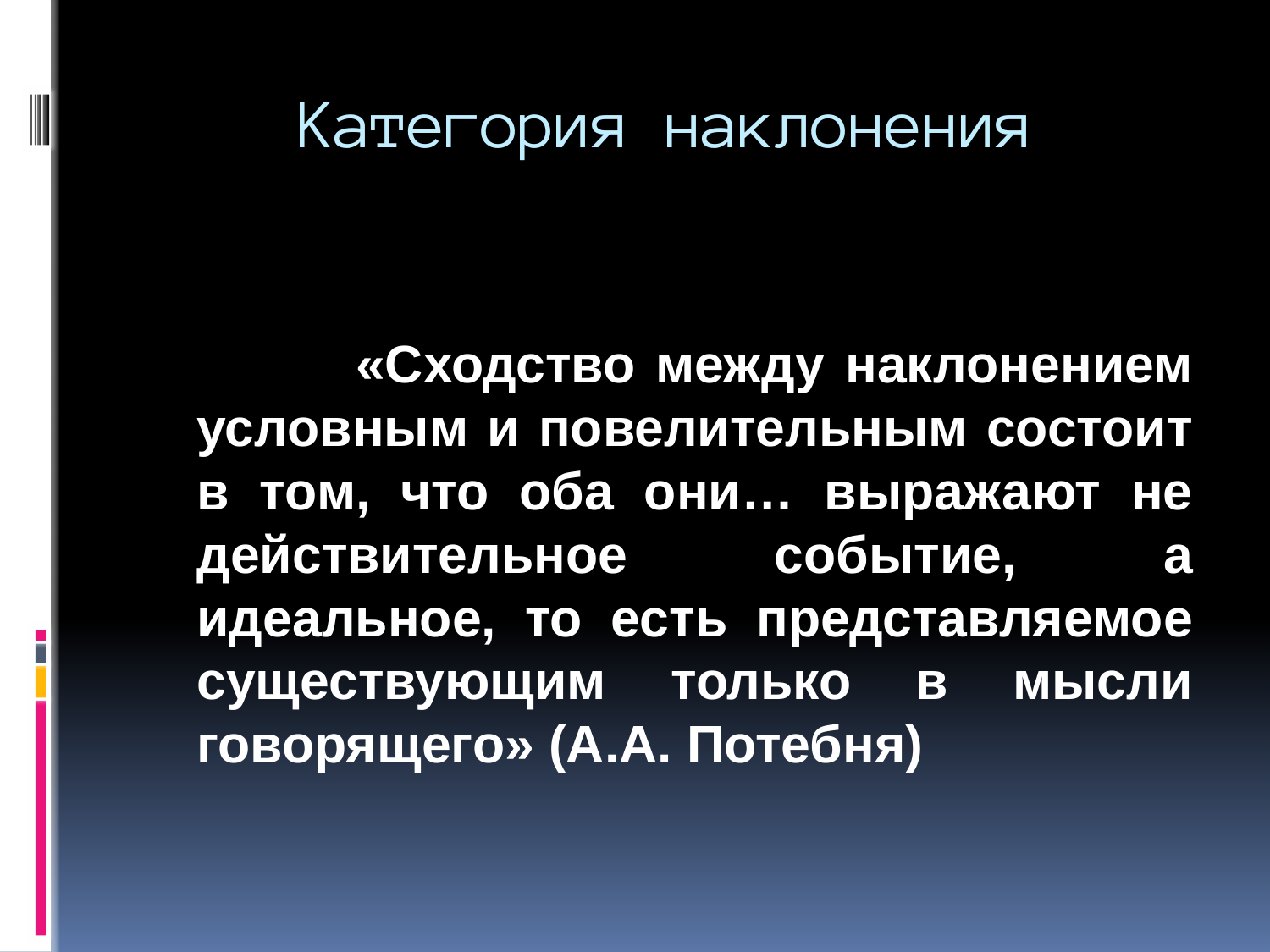

# Категория наклонения

          «Сходство между наклонением условным и повелительным состоит в том, что оба они… выражают не действительное событие, а идеальное, то есть представляемое существующим только в мысли говорящего» (А.А. Потебня)